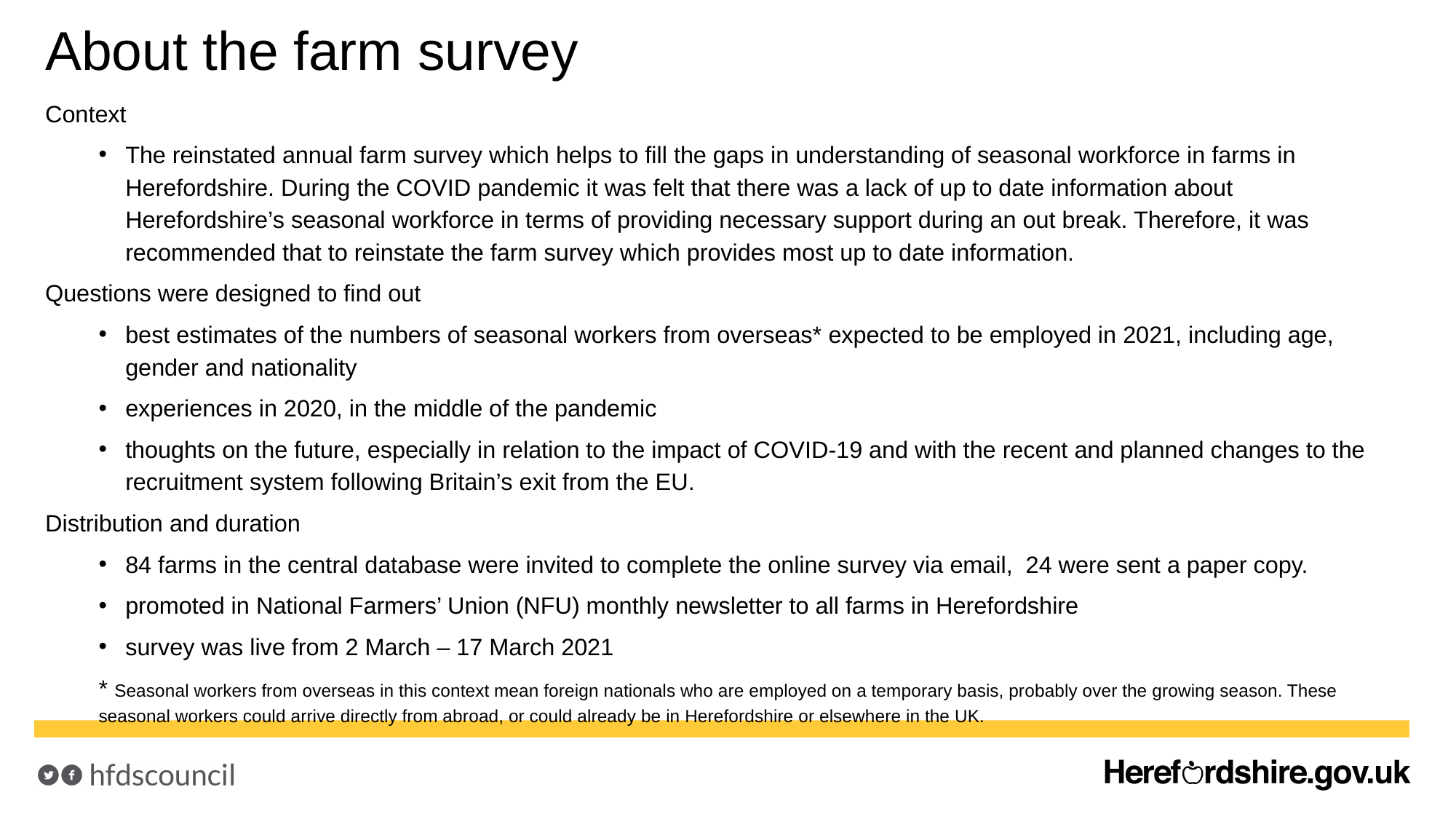

# About the farm survey
Context
The reinstated annual farm survey which helps to fill the gaps in understanding of seasonal workforce in farms in Herefordshire. During the COVID pandemic it was felt that there was a lack of up to date information about Herefordshire’s seasonal workforce in terms of providing necessary support during an out break. Therefore, it was recommended that to reinstate the farm survey which provides most up to date information.
Questions were designed to find out
best estimates of the numbers of seasonal workers from overseas* expected to be employed in 2021, including age, gender and nationality
experiences in 2020, in the middle of the pandemic
thoughts on the future, especially in relation to the impact of COVID-19 and with the recent and planned changes to the recruitment system following Britain’s exit from the EU.
Distribution and duration
84 farms in the central database were invited to complete the online survey via email,  24 were sent a paper copy.
promoted in National Farmers’ Union (NFU) monthly newsletter to all farms in Herefordshire
survey was live from 2 March – 17 March 2021
* Seasonal workers from overseas in this context mean foreign nationals who are employed on a temporary basis, probably over the growing season. These seasonal workers could arrive directly from abroad, or could already be in Herefordshire or elsewhere in the UK.